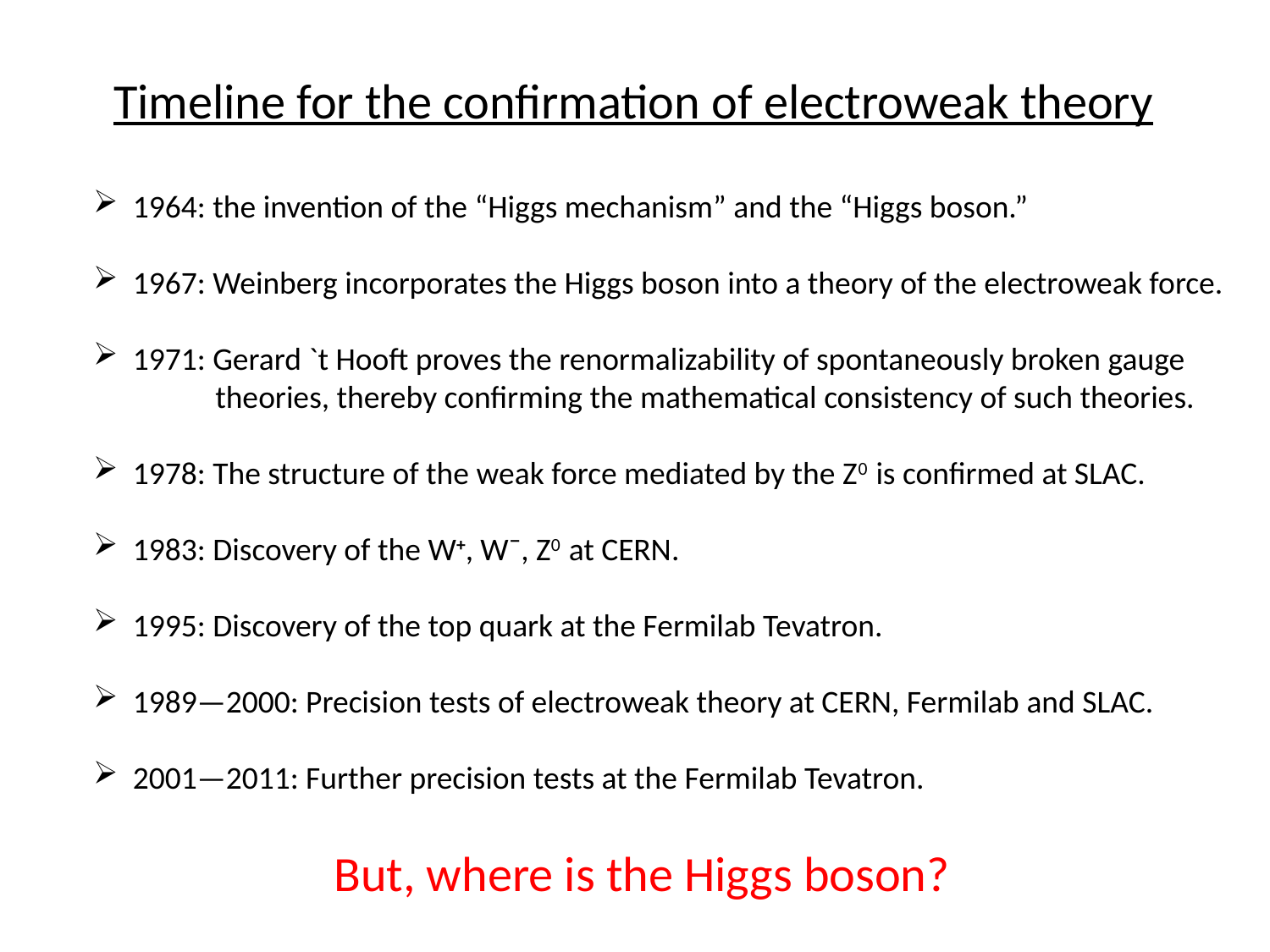

Timeline for the confirmation of electroweak theory
1964: the invention of the “Higgs mechanism” and the “Higgs boson.”

1967: Weinberg incorporates the Higgs boson into a theory of the electroweak force.

1971: Gerard `t Hooft proves the renormalizability of spontaneously broken gauge
                 theories, thereby confirming the mathematical consistency of such theories.

1978: The structure of the weak force mediated by the Z0  is confirmed at SLAC.

1983: Discovery of the W+, W¯, Z0  at CERN.

1995: Discovery of the top quark at the Fermilab Tevatron.

1989—2000: Precision tests of electroweak theory at CERN, Fermilab and SLAC.

2001—2011: Further precision tests at the Fermilab Tevatron.
But, where is the Higgs boson?